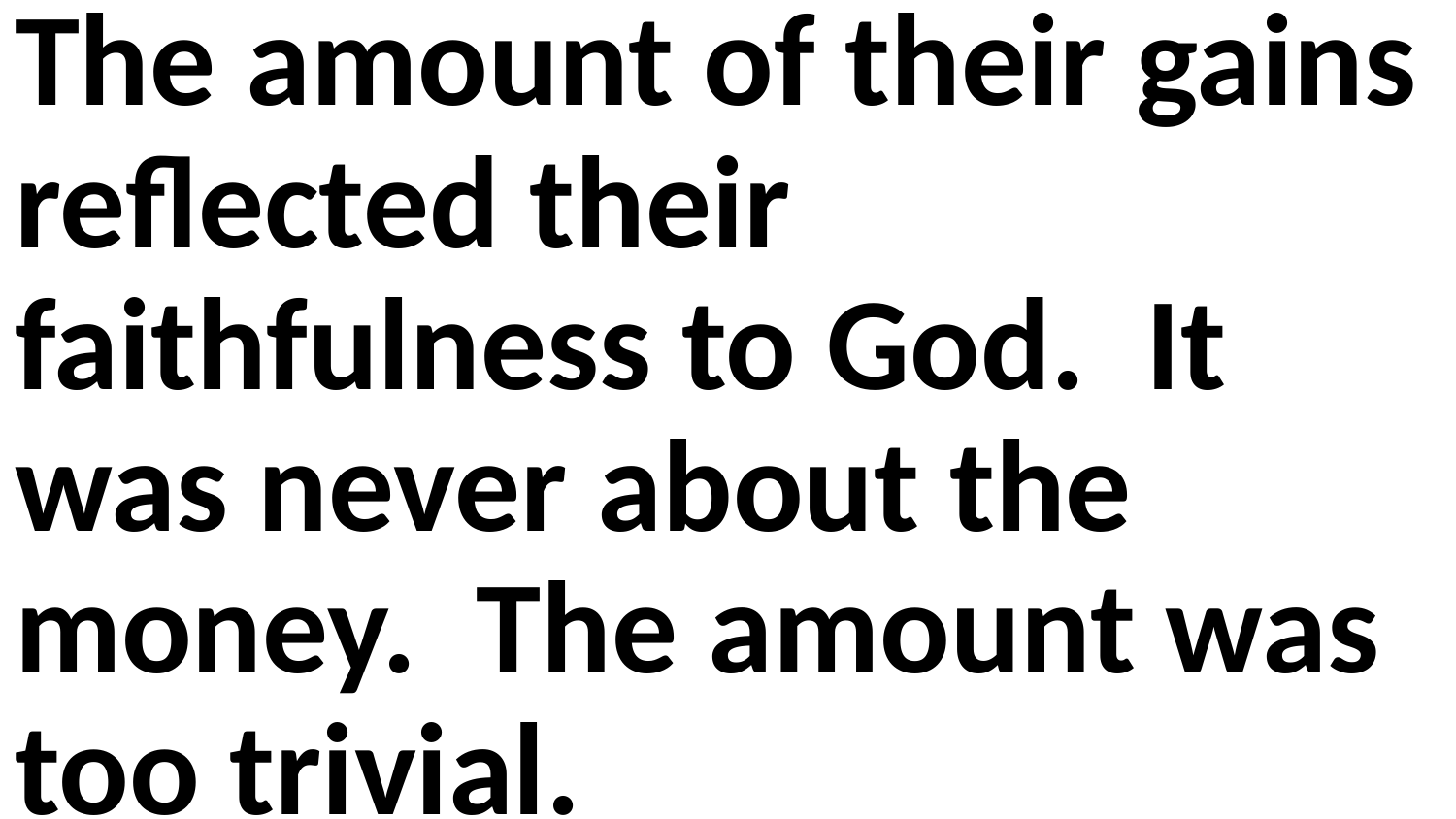

The amount of their gains reflected their faithfulness to God.  It was never about the money.  The amount was too trivial.